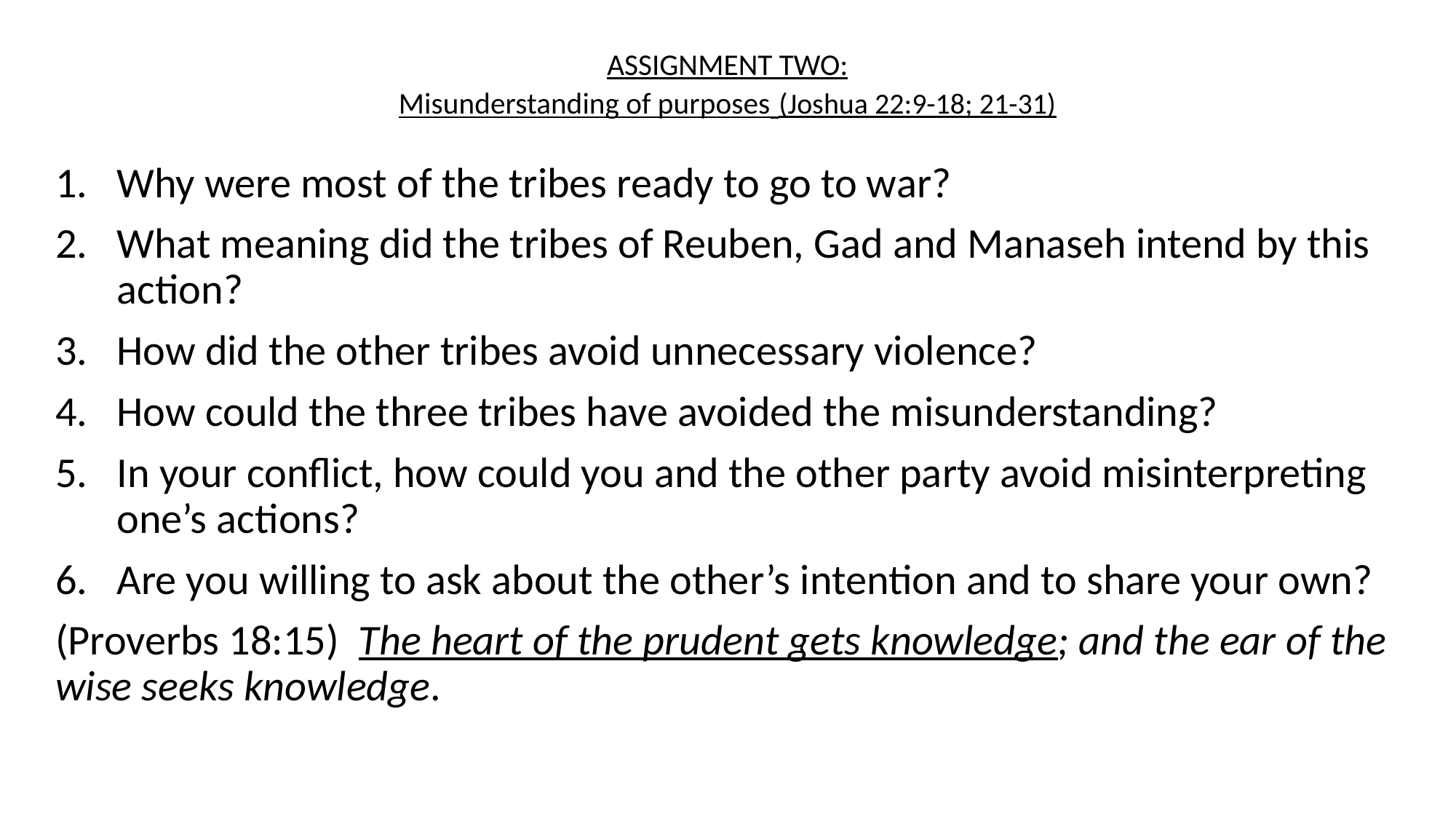

# ASSIGNMENT TWO: Misunderstanding of purposes (Joshua 22:9-18; 21-31)
Why were most of the tribes ready to go to war?
What meaning did the tribes of Reuben, Gad and Manaseh intend by this action?
How did the other tribes avoid unnecessary violence?
How could the three tribes have avoided the misunderstanding?
In your conflict, how could you and the other party avoid misinterpreting one’s actions?
Are you willing to ask about the other’s intention and to share your own?
(Proverbs 18:15)  The heart of the prudent gets knowledge; and the ear of the wise seeks knowledge.